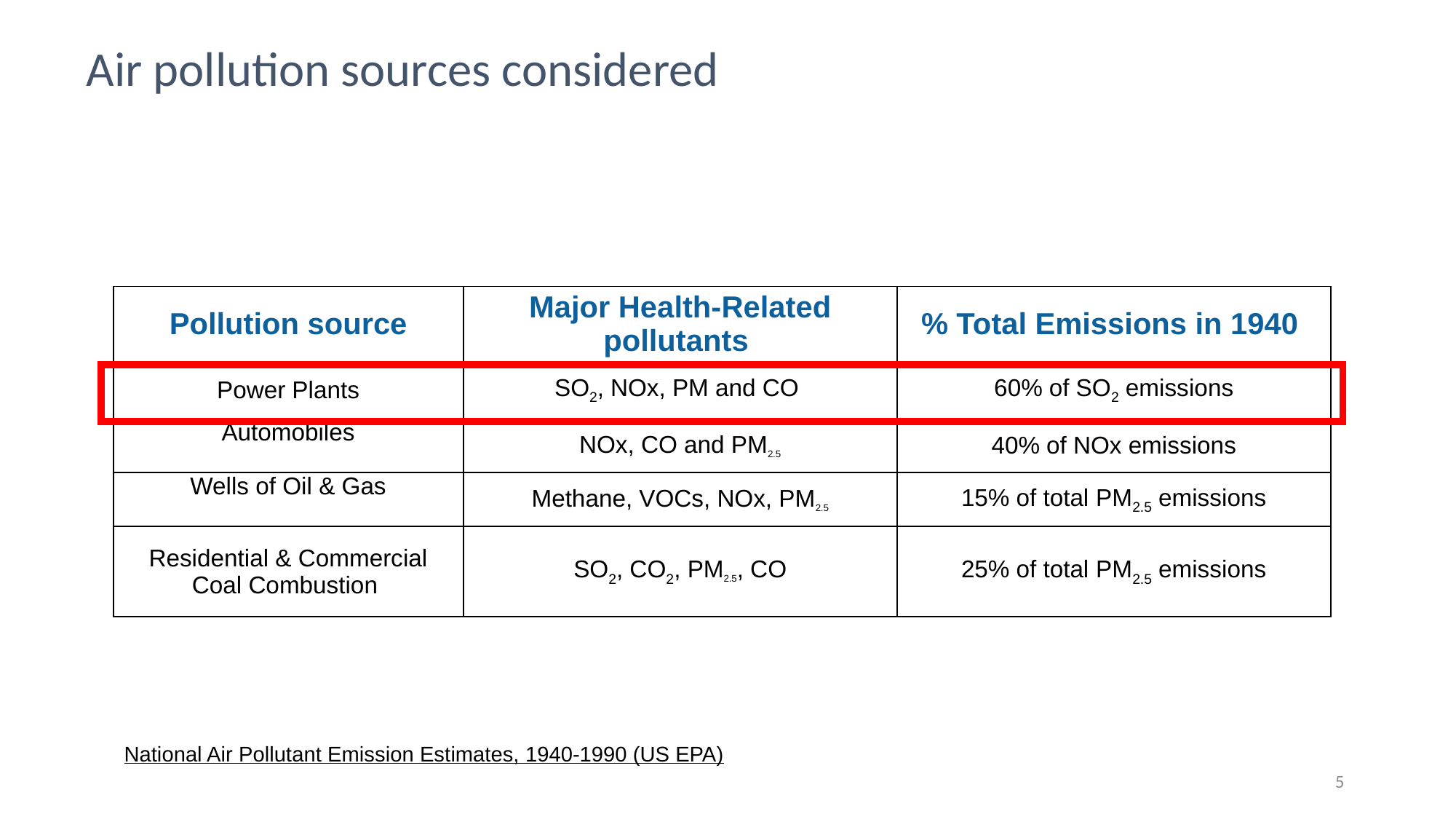

Air pollution sources considered
| Pollution source | Major Health-Related pollutants | % Total Emissions in 1940 |
| --- | --- | --- |
| Power Plants | SO2, NOx, PM and CO | 60% of SO2 emissions |
| Automobiles | NOx, CO and PM2.5 | 40% of NOx emissions |
| Wells of Oil & Gas | Methane, VOCs, NOx, PM2.5 | 15% of total PM2.5 emissions |
| Residential & Commercial Coal Combustion | SO2, CO2, PM2.5, CO | 25% of total PM2.5 emissions |

National Air Pollutant Emission Estimates, 1940-1990 (US EPA)
5